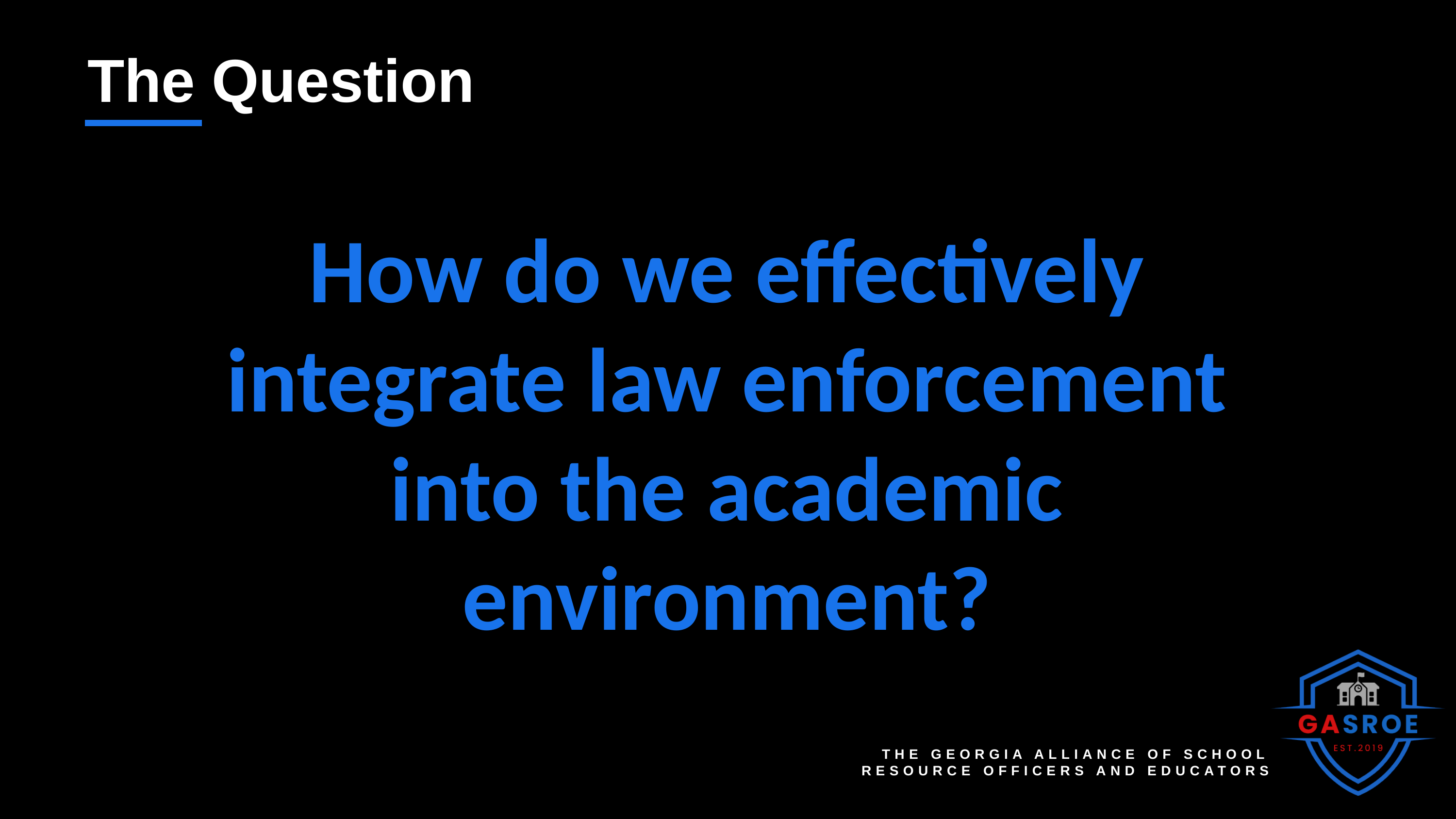

The Question
How do we effectively integrate law enforcement into the academic environment?
The Georgia Alliance of School Resource Officers and Educators